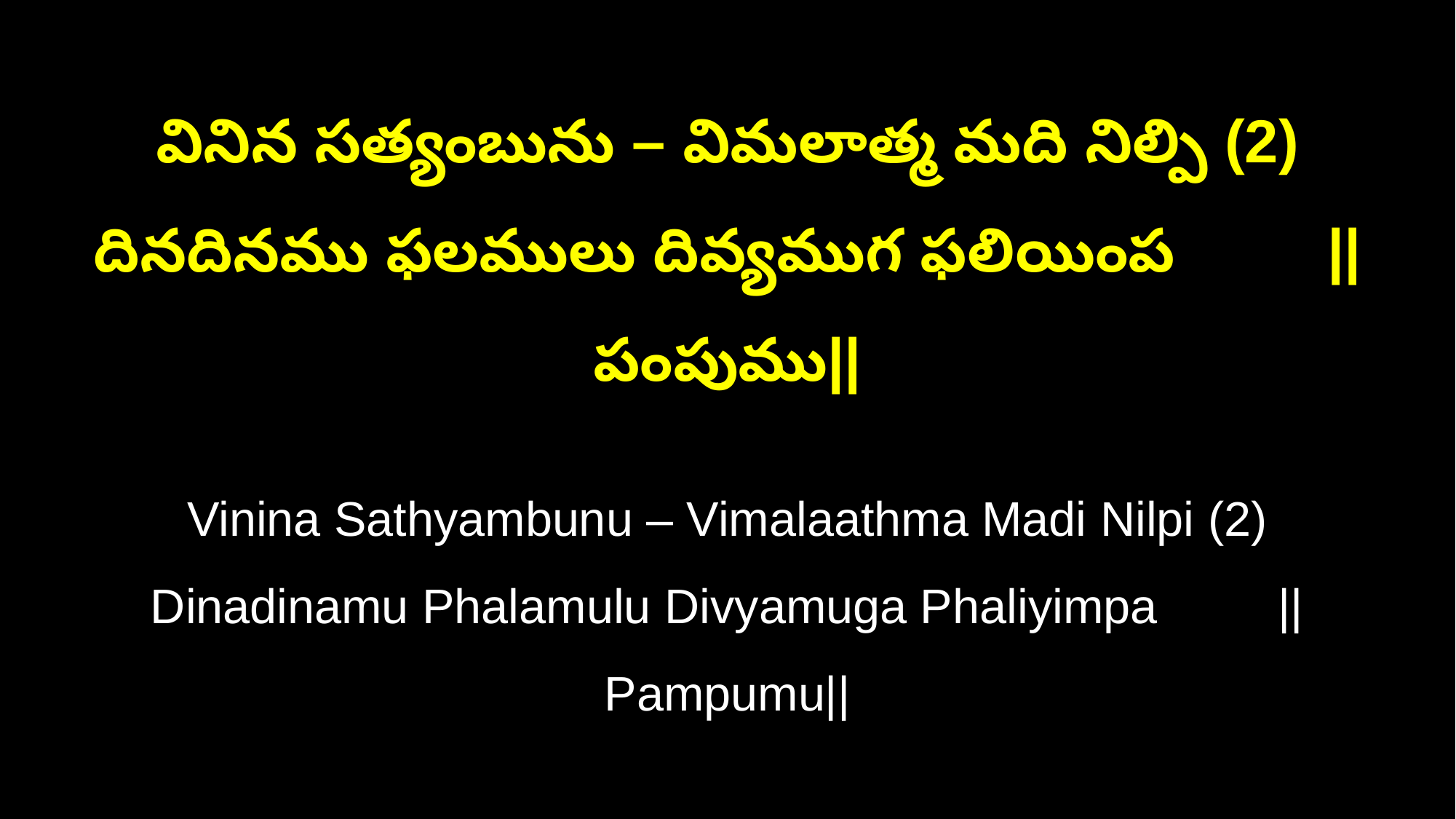

వినిన సత్యంబును – విమలాత్మ మది నిల్పి (2)
దినదినము ఫలములు దివ్యముగ ఫలియింప         ||పంపుము||
Vinina Sathyambunu – Vimalaathma Madi Nilpi (2)
Dinadinamu Phalamulu Divyamuga Phaliyimpa         ||Pampumu||